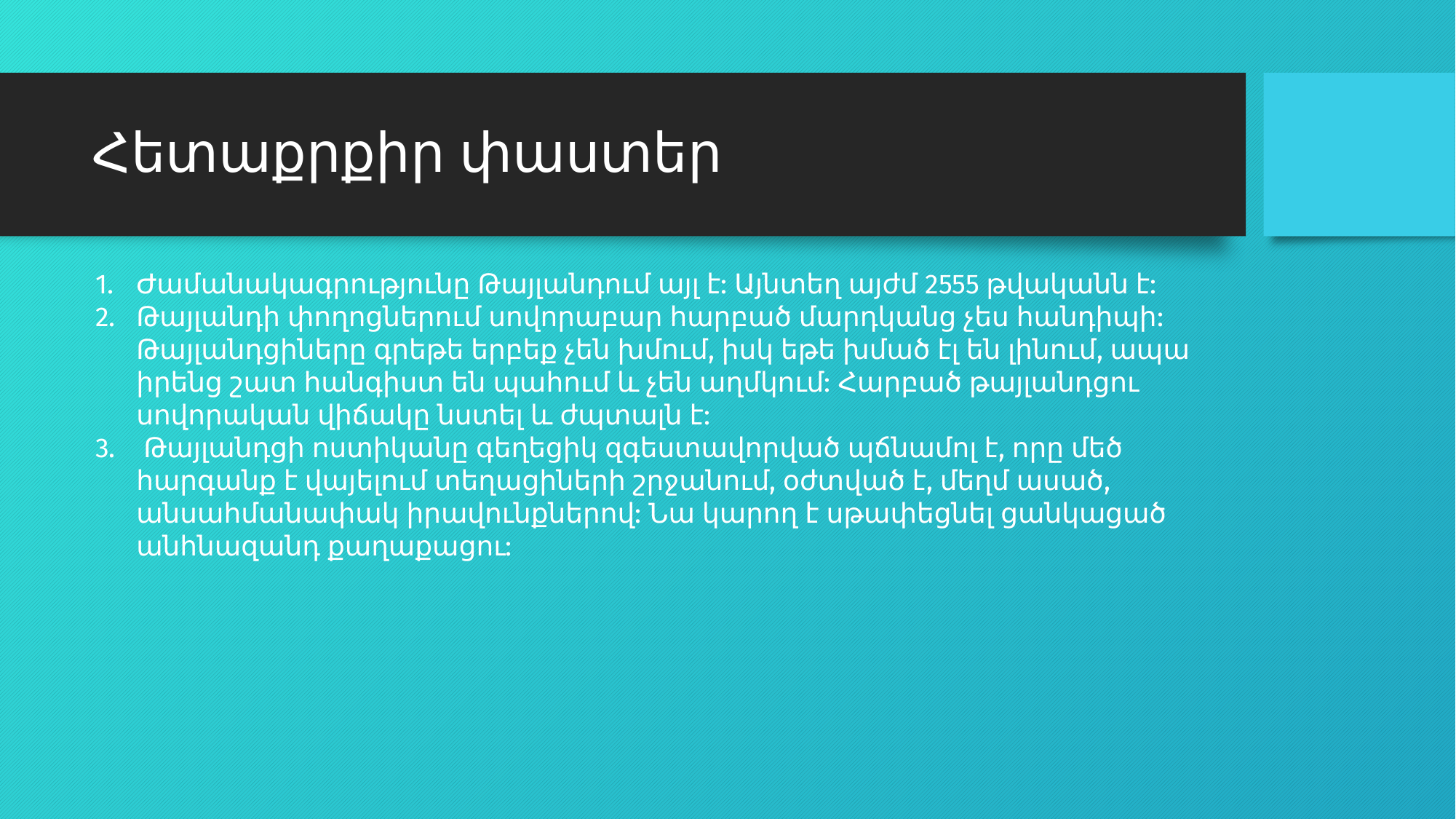

# Հետաքրքիր փաստեր
Ժամանակագրությունը Թայլանդում այլ է: Այնտեղ այժմ 2555 թվականն է:
Թայլանդի փողոցներում սովորաբար հարբած մարդկանց չես հանդիպի: Թայլանդցիները գրեթե երբեք չեն խմում, իսկ եթե խմած էլ են լինում, ապա իրենց շատ հանգիստ են պահում և չեն աղմկում: Հարբած թայլանդցու սովորական վիճակը նստել և ժպտալն է:
 Թայլանդցի ոստիկանը գեղեցիկ զգեստավորված պճնամոլ է, որը մեծ հարգանք է վայելում տեղացիների շրջանում, օժտված է, մեղմ ասած, անսահմանափակ իրավունքներով: Նա կարող է սթափեցնել ցանկացած անհնազանդ քաղաքացու: